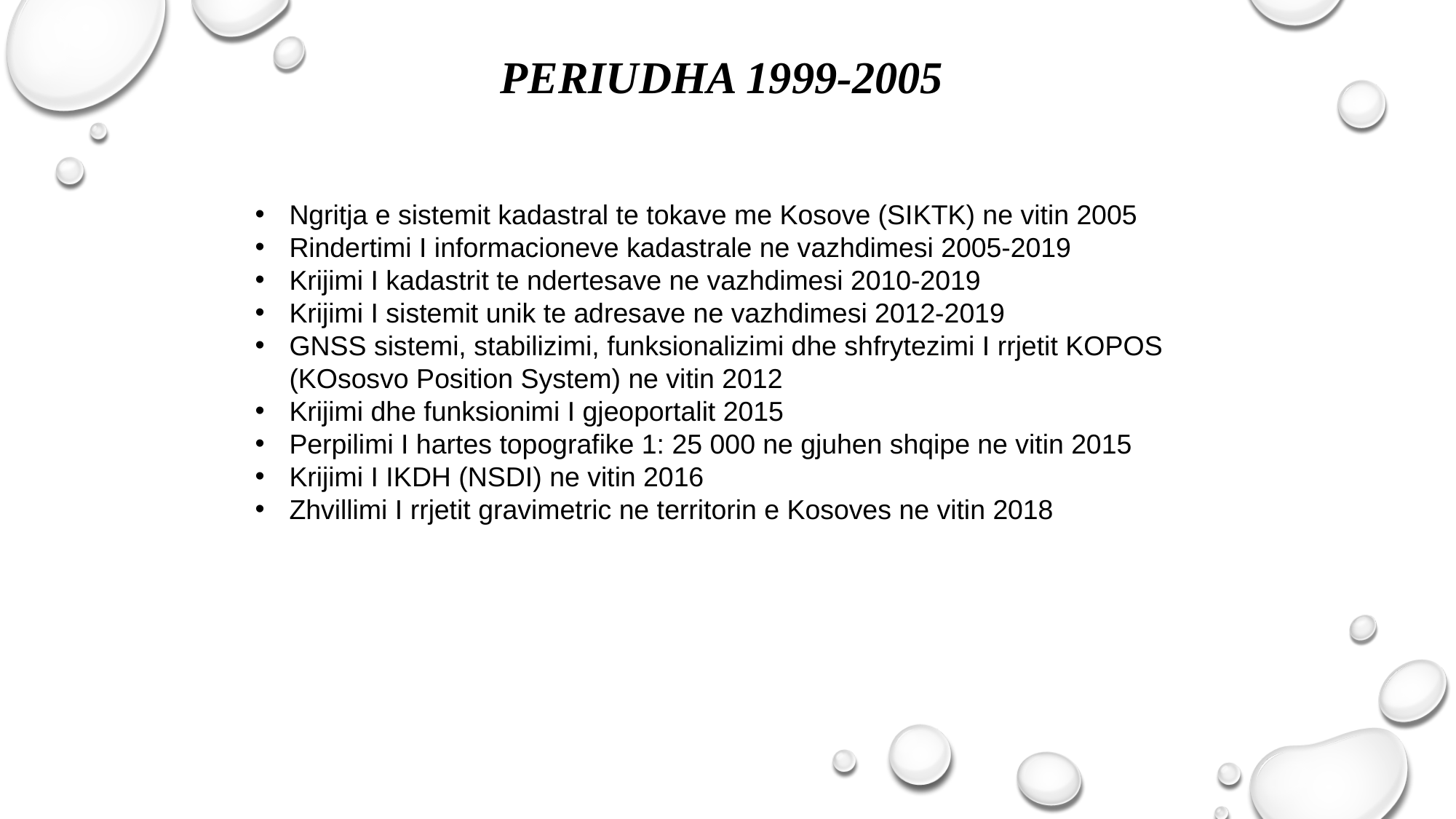

# PERIUDHA 1999-2005
Ngritja e sistemit kadastral te tokave me Kosove (SIKTK) ne vitin 2005
Rindertimi I informacioneve kadastrale ne vazhdimesi 2005-2019
Krijimi I kadastrit te ndertesave ne vazhdimesi 2010-2019
Krijimi I sistemit unik te adresave ne vazhdimesi 2012-2019
GNSS sistemi, stabilizimi, funksionalizimi dhe shfrytezimi I rrjetit KOPOS (KOsosvo Position System) ne vitin 2012
Krijimi dhe funksionimi I gjeoportalit 2015
Perpilimi I hartes topografike 1: 25 000 ne gjuhen shqipe ne vitin 2015
Krijimi I IKDH (NSDI) ne vitin 2016
Zhvillimi I rrjetit gravimetric ne territorin e Kosoves ne vitin 2018